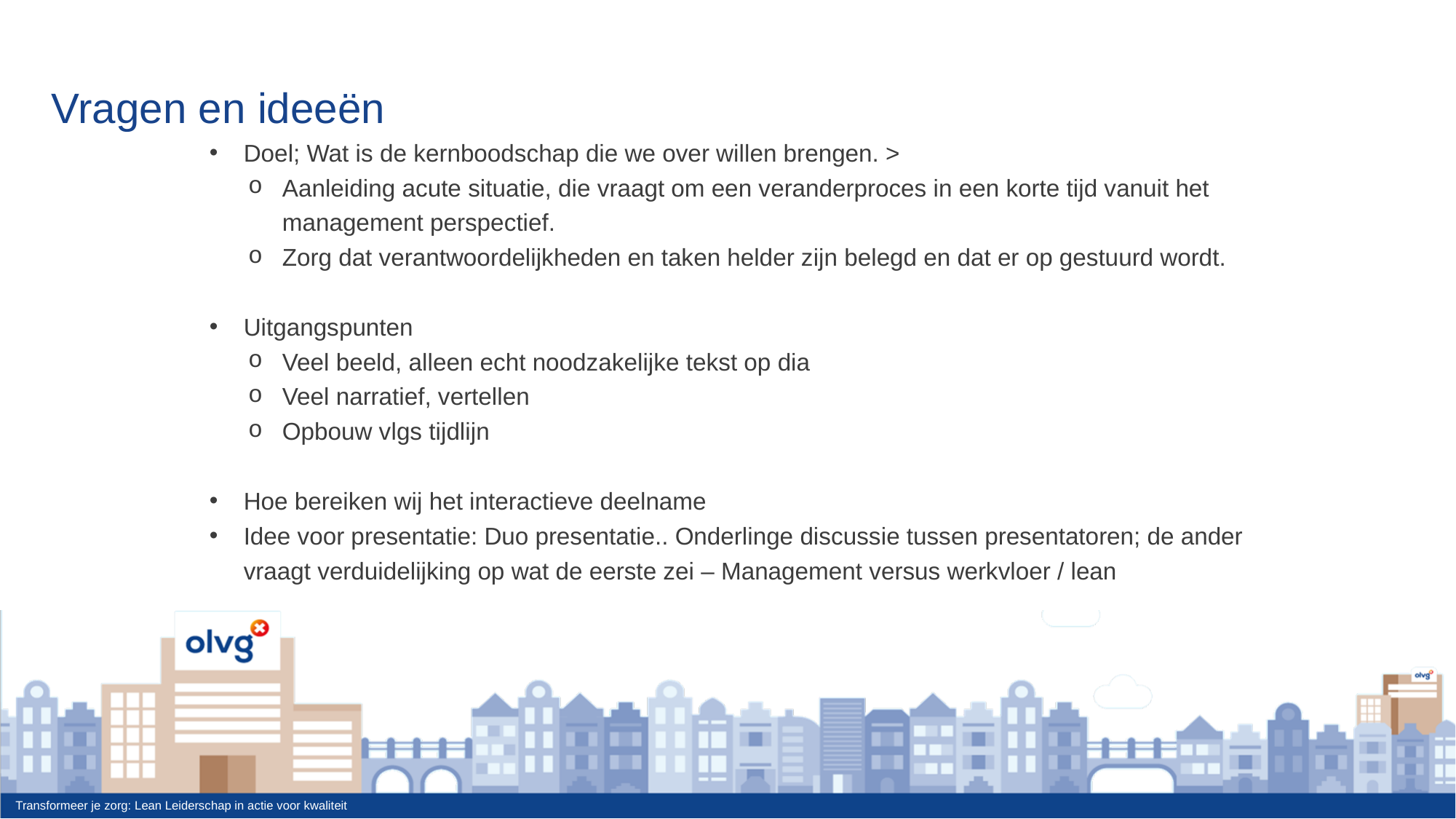

# Vragen en ideeën
Doel; Wat is de kernboodschap die we over willen brengen. >
Aanleiding acute situatie, die vraagt om een veranderproces in een korte tijd vanuit het management perspectief.
Zorg dat verantwoordelijkheden en taken helder zijn belegd en dat er op gestuurd wordt.

Uitgangspunten
Veel beeld, alleen echt noodzakelijke tekst op dia
Veel narratief, vertellen
Opbouw vlgs tijdlijn

Hoe bereiken wij het interactieve deelname
Idee voor presentatie: Duo presentatie.. Onderlinge discussie tussen presentatoren; de ander vraagt verduidelijking op wat de eerste zei – Management versus werkvloer / lean

Transformeer je zorg: Lean Leiderschap in actie voor kwaliteit